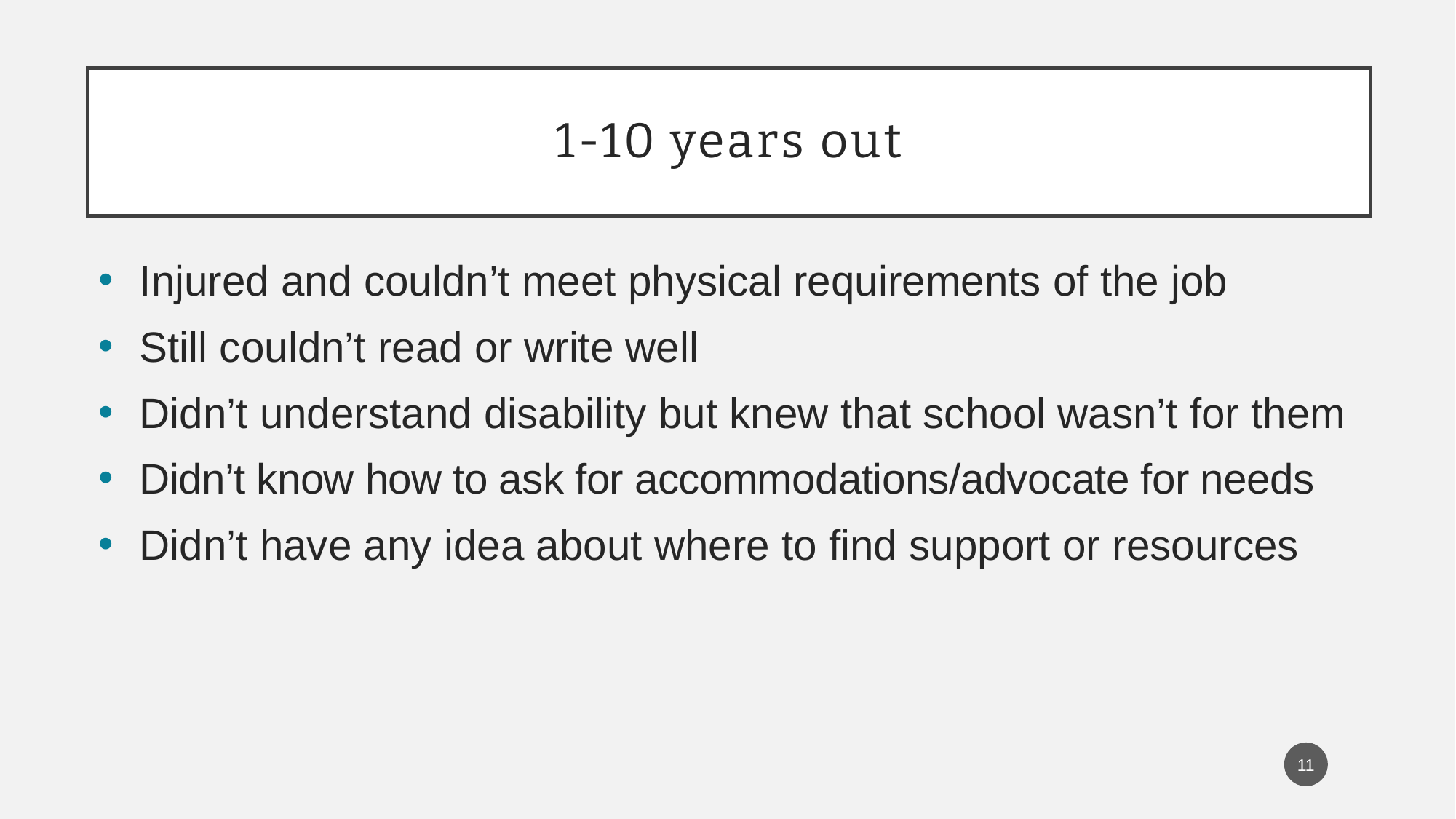

# 1-10 years out
Injured and couldn’t meet physical requirements of the job
Still couldn’t read or write well
Didn’t understand disability but knew that school wasn’t for them
Didn’t know how to ask for accommodations/advocate for needs
Didn’t have any idea about where to find support or resources

11